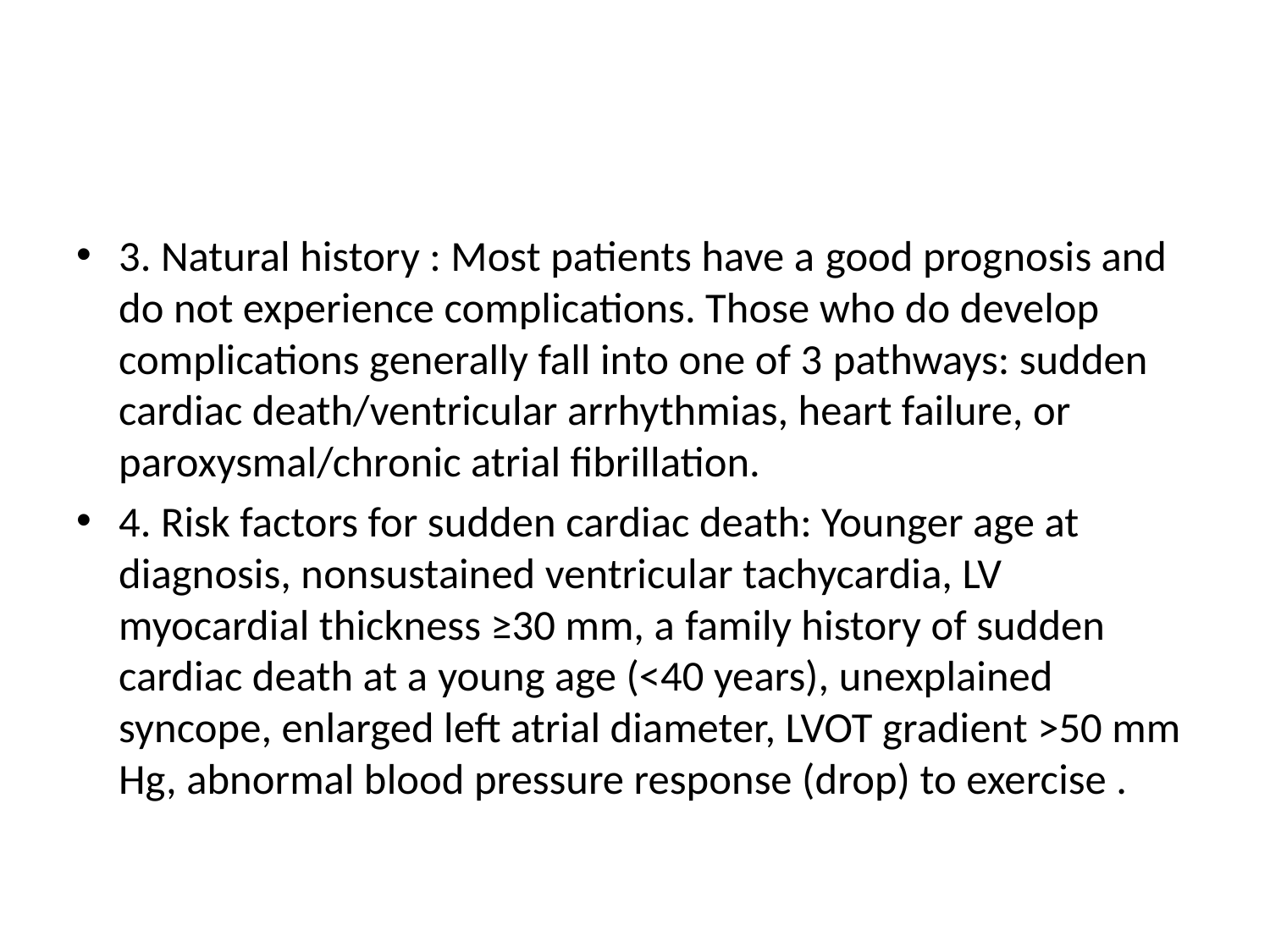

#
3. Natural history : Most patients have a good prognosis and do not experience complications. Those who do develop complications generally fall into one of 3 pathways: sudden cardiac death/ventricular arrhythmias, heart failure, or paroxysmal/chronic atrial fibrillation.
4. Risk factors for sudden cardiac death: Younger age at diagnosis, nonsustained ventricular tachycardia, LV myocardial thickness ≥30 mm, a family history of sudden cardiac death at a young age (<40 years), unexplained syncope, enlarged left atrial diameter, LVOT gradient >50 mm Hg, abnormal blood pressure response (drop) to exercise .